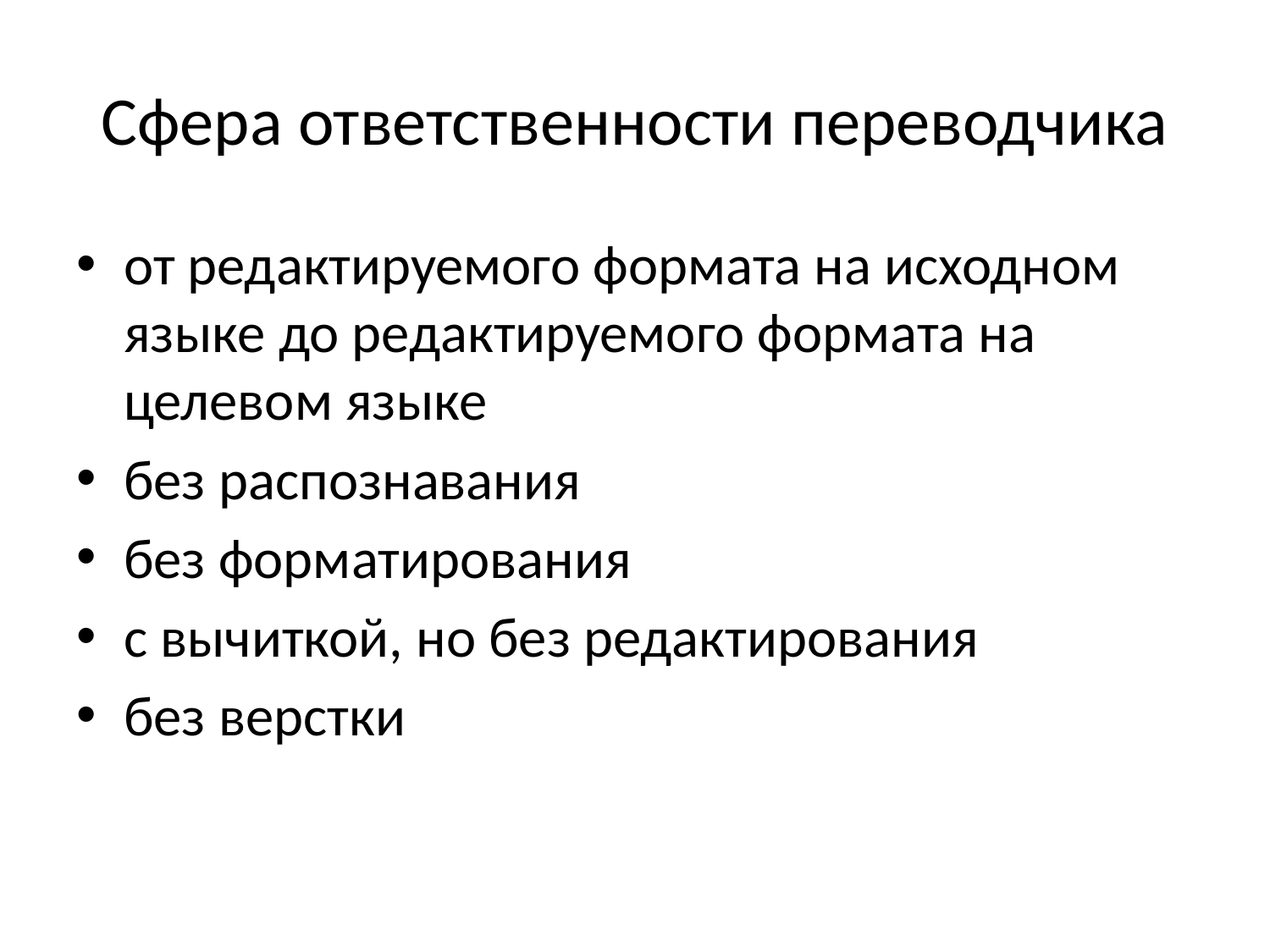

# Сфера ответственности переводчика
от редактируемого формата на исходном языке до редактируемого формата на целевом языке
без распознавания
без форматирования
с вычиткой, но без редактирования
без верстки